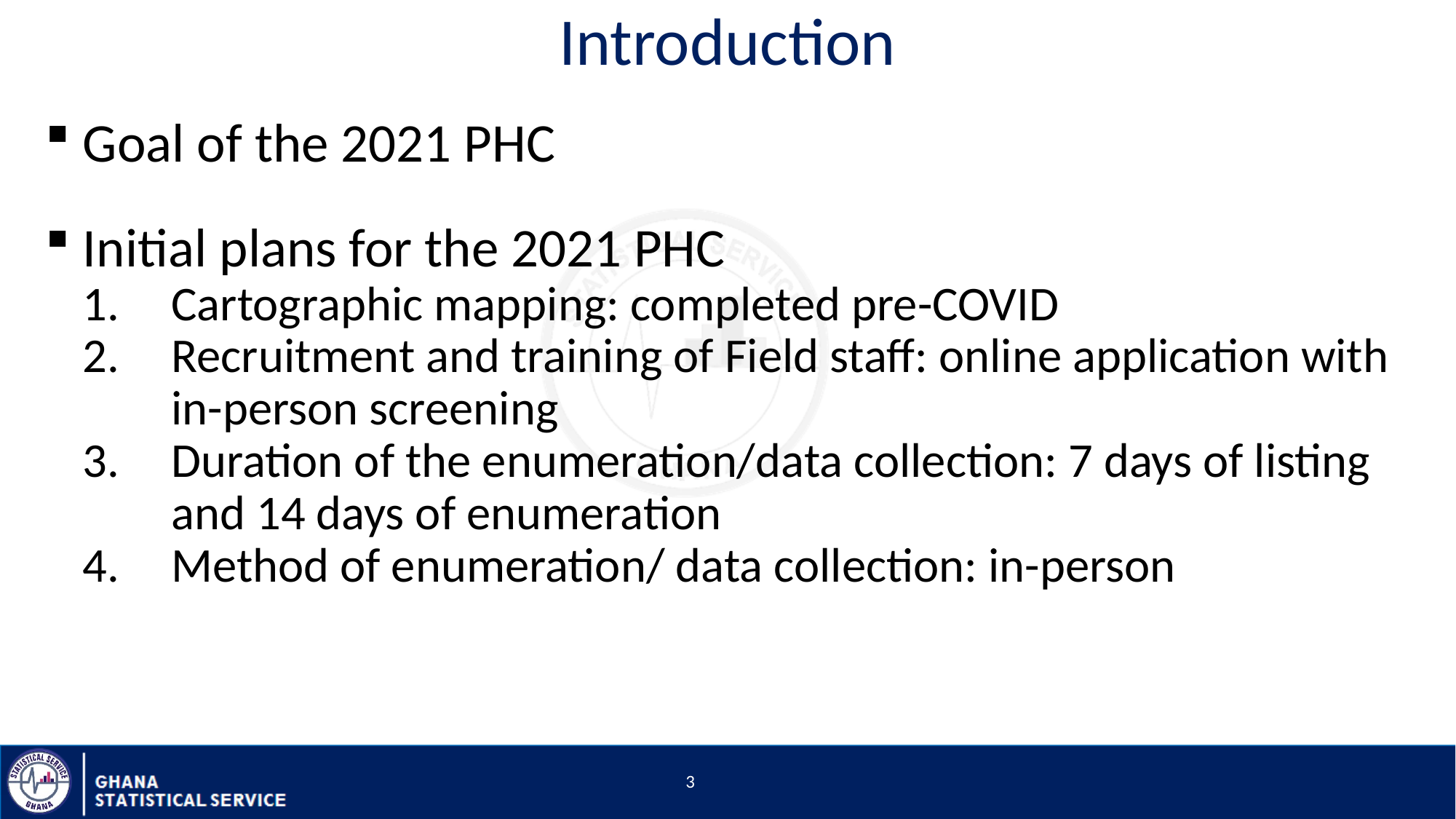

# Introduction
 Goal of the 2021 PHC

 Initial plans for the 2021 PHC
Cartographic mapping: completed pre-COVID
Recruitment and training of Field staff: online application with in-person screening
Duration of the enumeration/data collection: 7 days of listing and 14 days of enumeration
Method of enumeration/ data collection: in-person

3